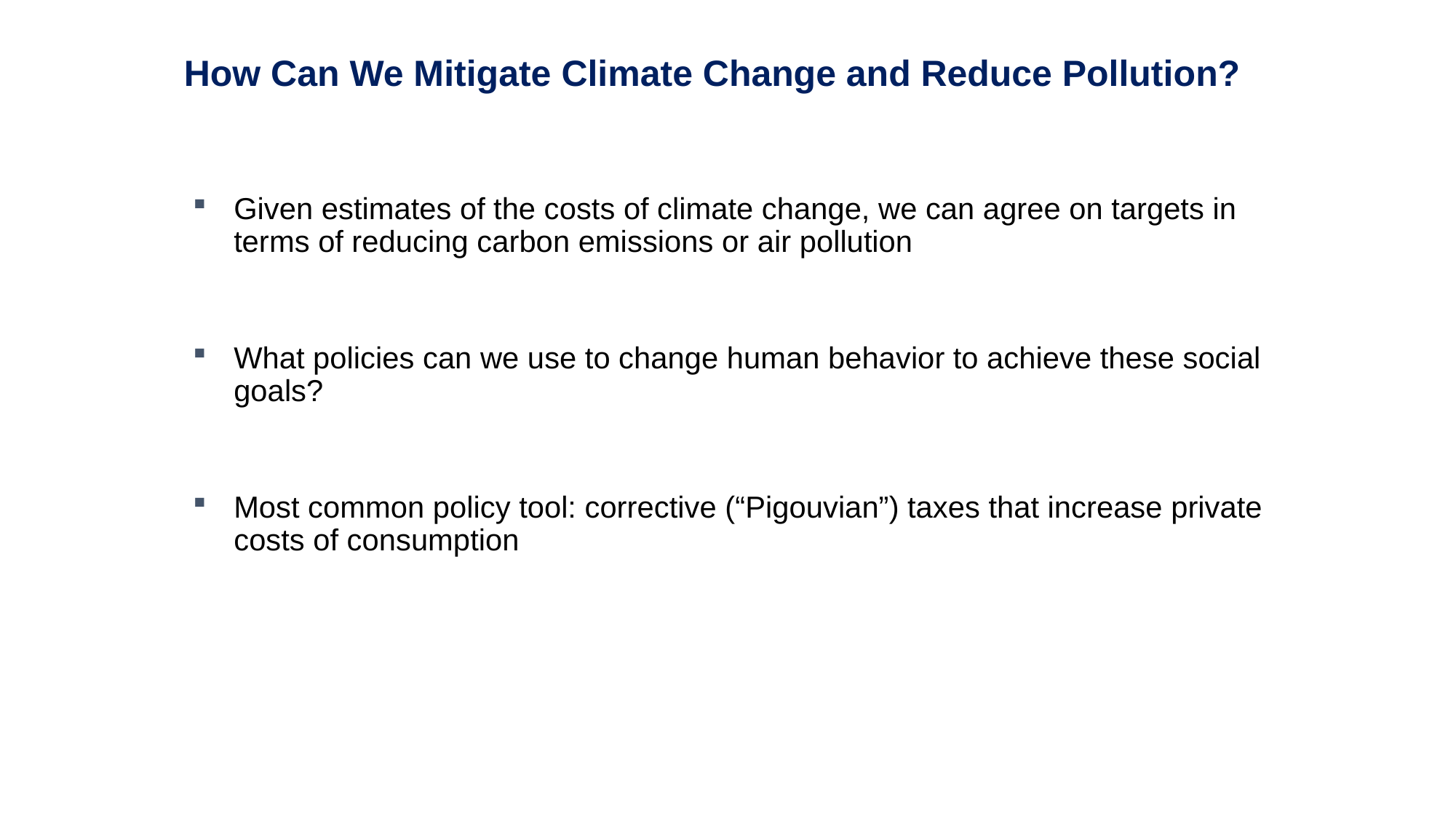

How Can We Mitigate Climate Change and Reduce Pollution?

Given estimates of the costs of climate change, we can agree on targets in terms of reducing carbon emissions or air pollution

What policies can we use to change human behavior to achieve these social goals?

Most common policy tool: corrective (“Pigouvian”) taxes that increase private costs of consumption